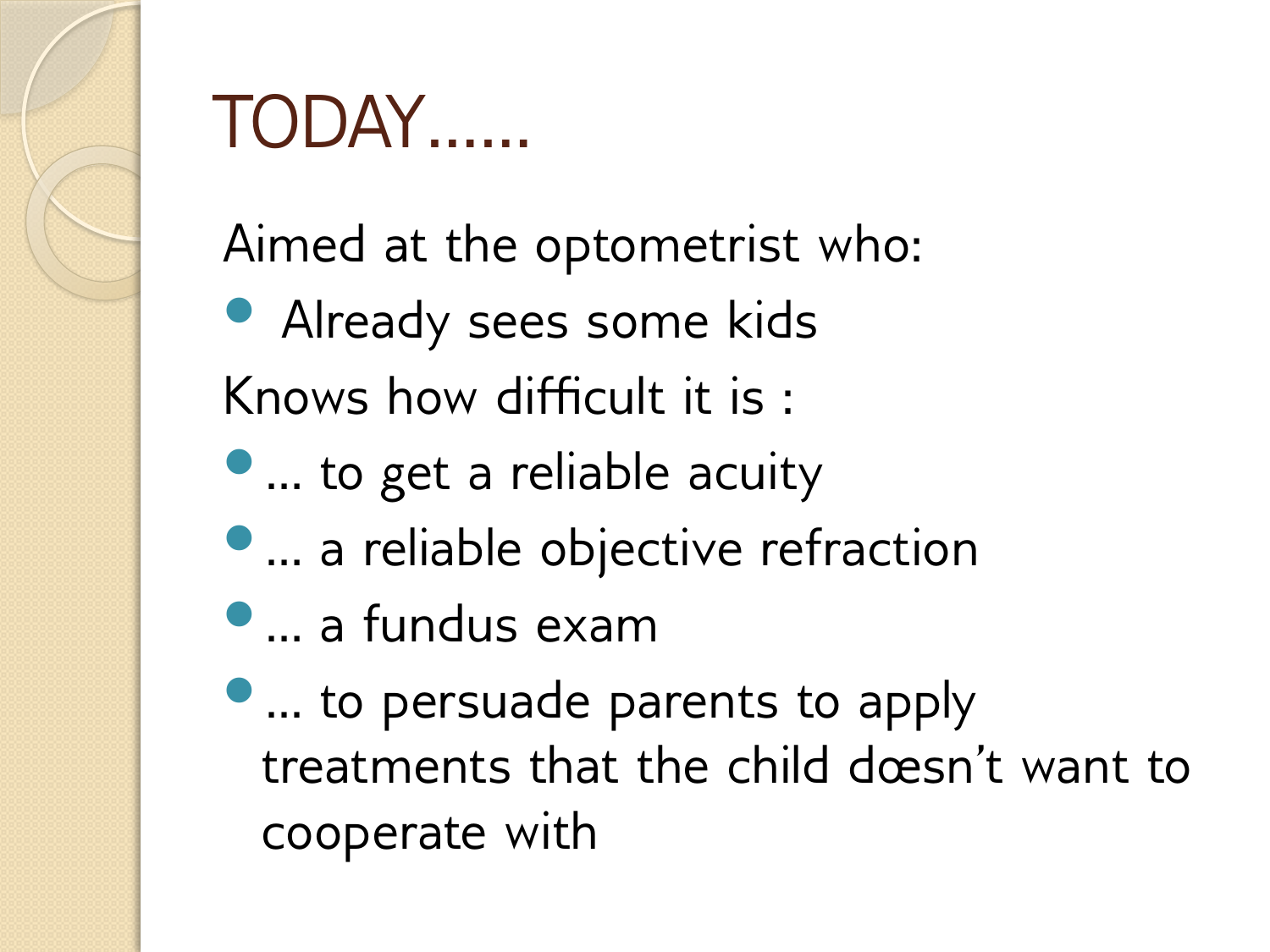

# TODAY……
Aimed at the optometrist who:
 Already sees some kids
Knows how difficult it is :
… to get a reliable acuity
… a reliable objective refraction
… a fundus exam
... to persuade parents to apply treatments that the child doesn’t want to cooperate with